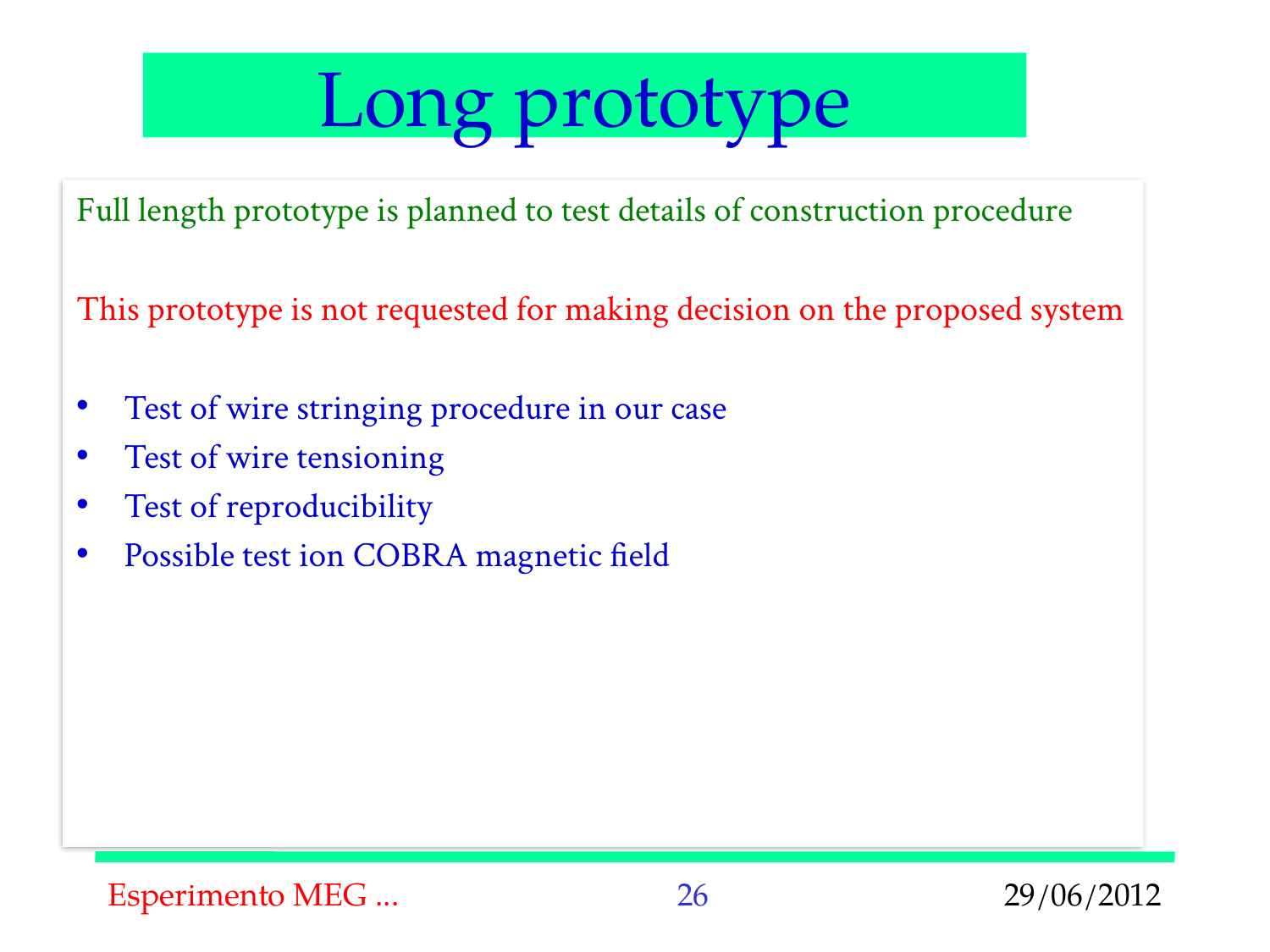

# Long prototype
Full length prototype is planned to test details of construction procedure

This prototype is not requested for making decision on the proposed system

Test of wire stringing procedure in our case
Test of wire tensioning
Test of reproducibility
Possible test ion COBRA magnetic field

Esperimento MEG ...
26
29/06/2012